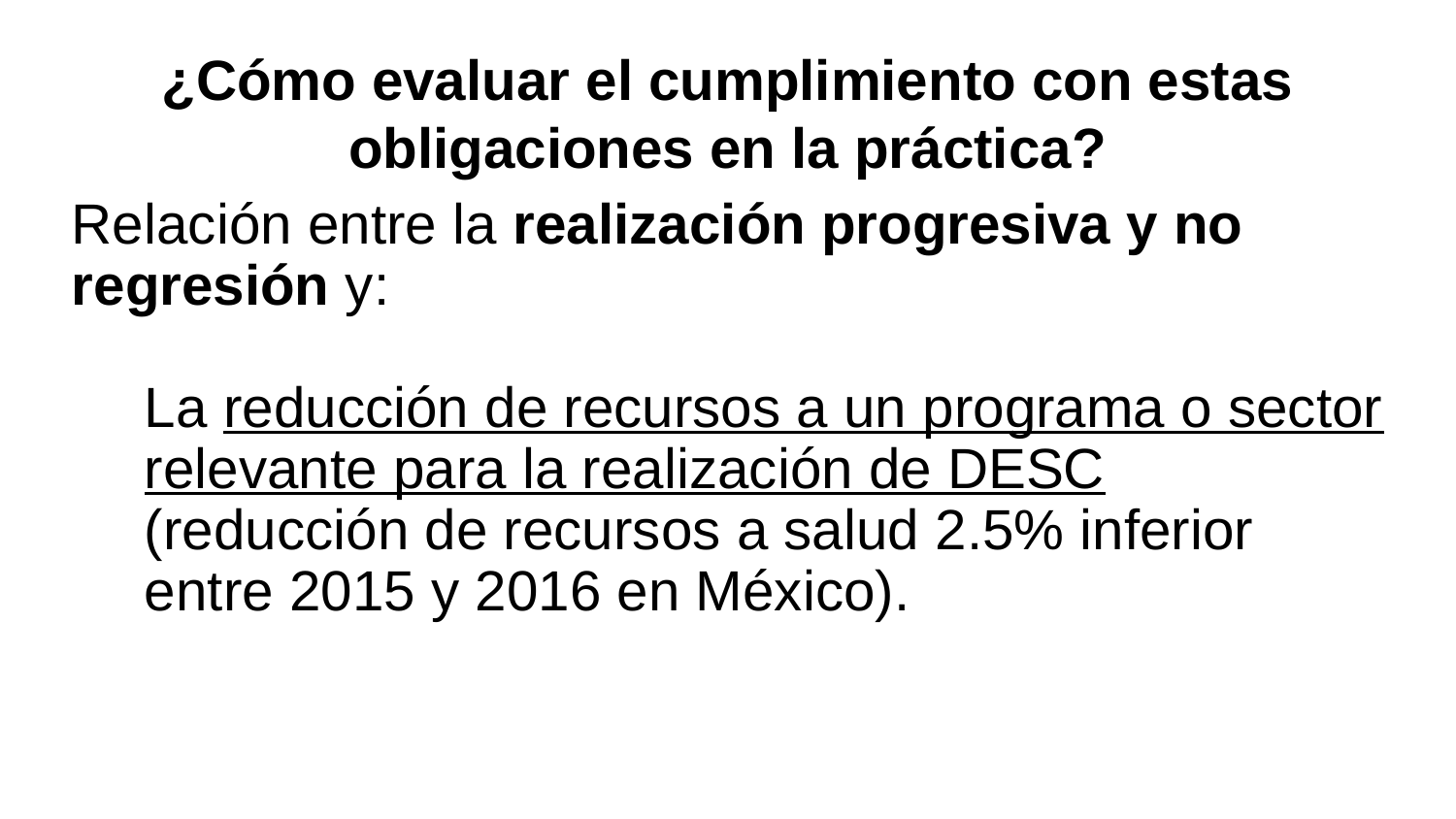

¿Cómo evaluar el cumplimiento con estas obligaciones en la práctica?

Relación entre la realización progresiva y no regresión y:

La reducción de recursos a un programa o sector relevante para la realización de DESC (reducción de recursos a salud 2.5% inferior entre 2015 y 2016 en México).